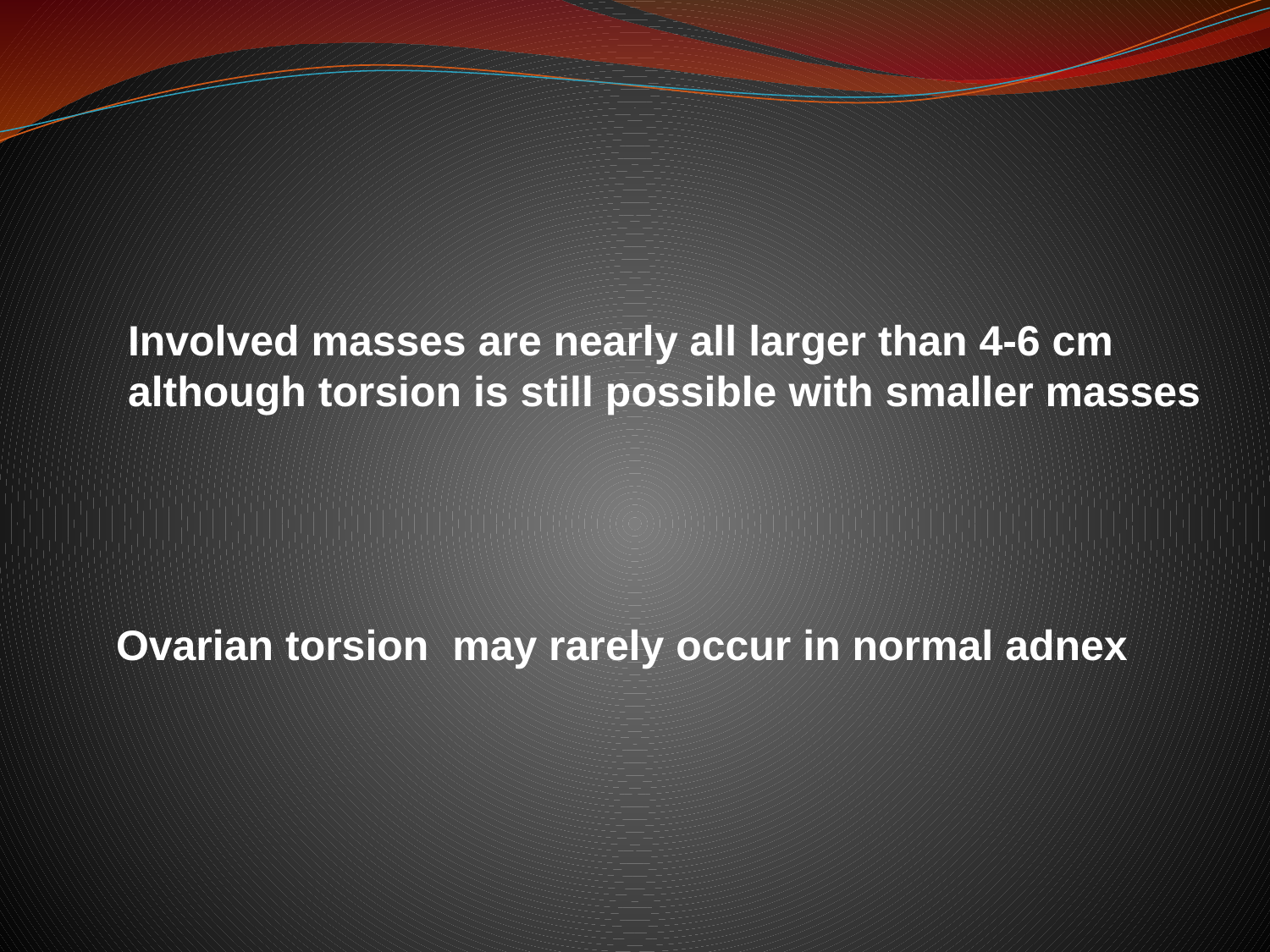

Involved masses are nearly all larger than 4-6 cm
 although torsion is still possible with smaller masses

Ovarian torsion  may rarely occur in normal adnex